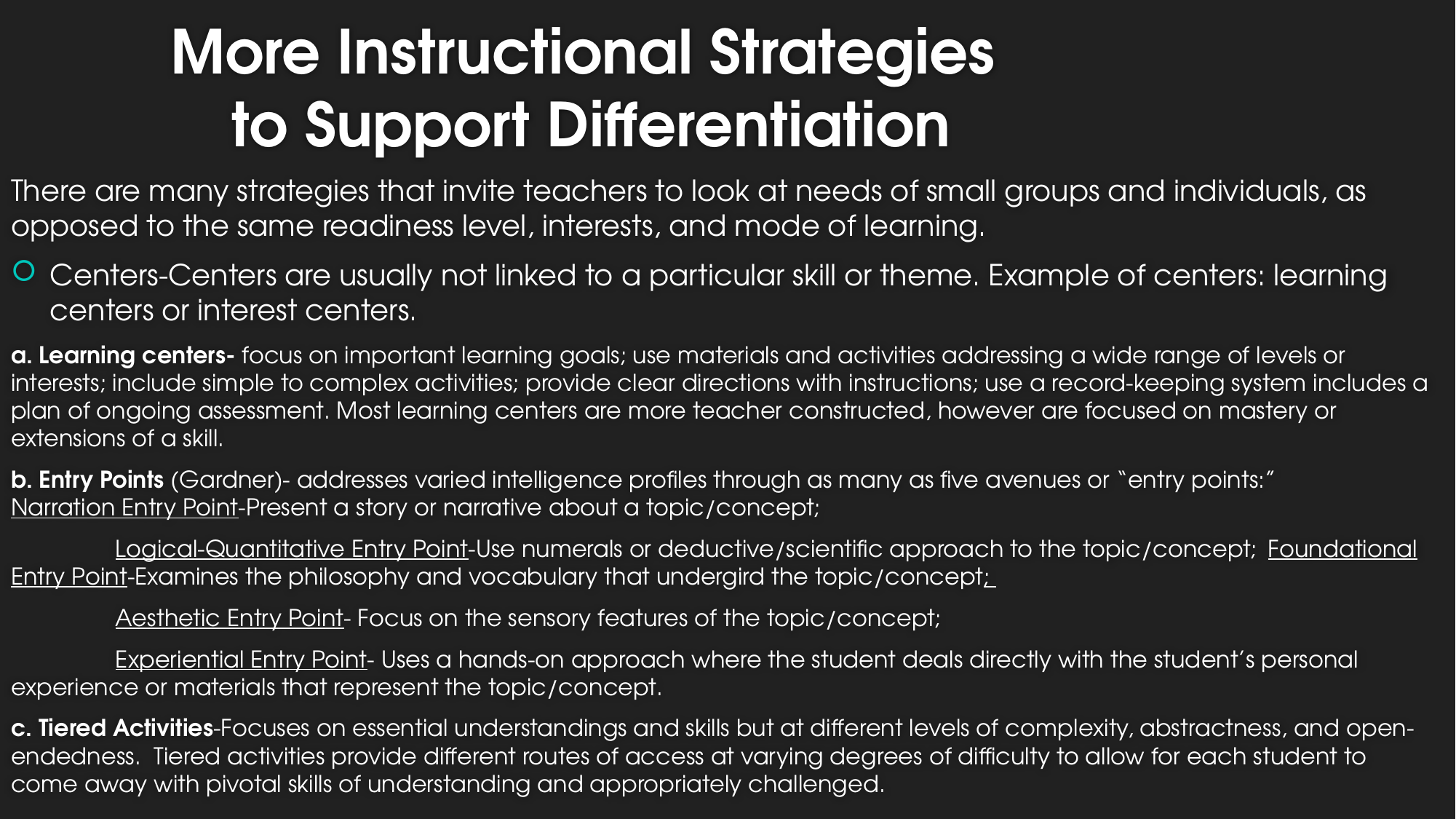

More Instructional Strategies
to Support Differentiation
There are many strategies that invite teachers to look at needs of small groups and individuals, as opposed to the same readiness level, interests, and mode of learning.
Centers-Centers are usually not linked to a particular skill or theme. Example of centers: learning centers or interest centers.
a. Learning centers- focus on important learning goals; use materials and activities addressing a wide range of levels or interests; include simple to complex activities; provide clear directions with instructions; use a record-keeping system includes a plan of ongoing assessment. Most learning centers are more teacher constructed, however are focused on mastery or extensions of a skill.
b. Entry Points (Gardner)- addresses varied intelligence profiles through as many as five avenues or “entry points:” 				Narration Entry Point-Present a story or narrative about a topic/concept;
		Logical-Quantitative Entry Point-Use numerals or deductive/scientific approach to the topic/concept; 					Foundational Entry Point-Examines the philosophy and vocabulary that undergird the topic/concept;
		Aesthetic Entry Point- Focus on the sensory features of the topic/concept;
		Experiential Entry Point- Uses a hands-on approach where the student deals directly with the student’s personal 			experience or materials that represent the topic/concept.
c. Tiered Activities-Focuses on essential understandings and skills but at different levels of complexity, abstractness, and open-endedness.  Tiered activities provide different routes of access at varying degrees of difficulty to allow for each student to come away with pivotal skills of understanding and appropriately challenged.